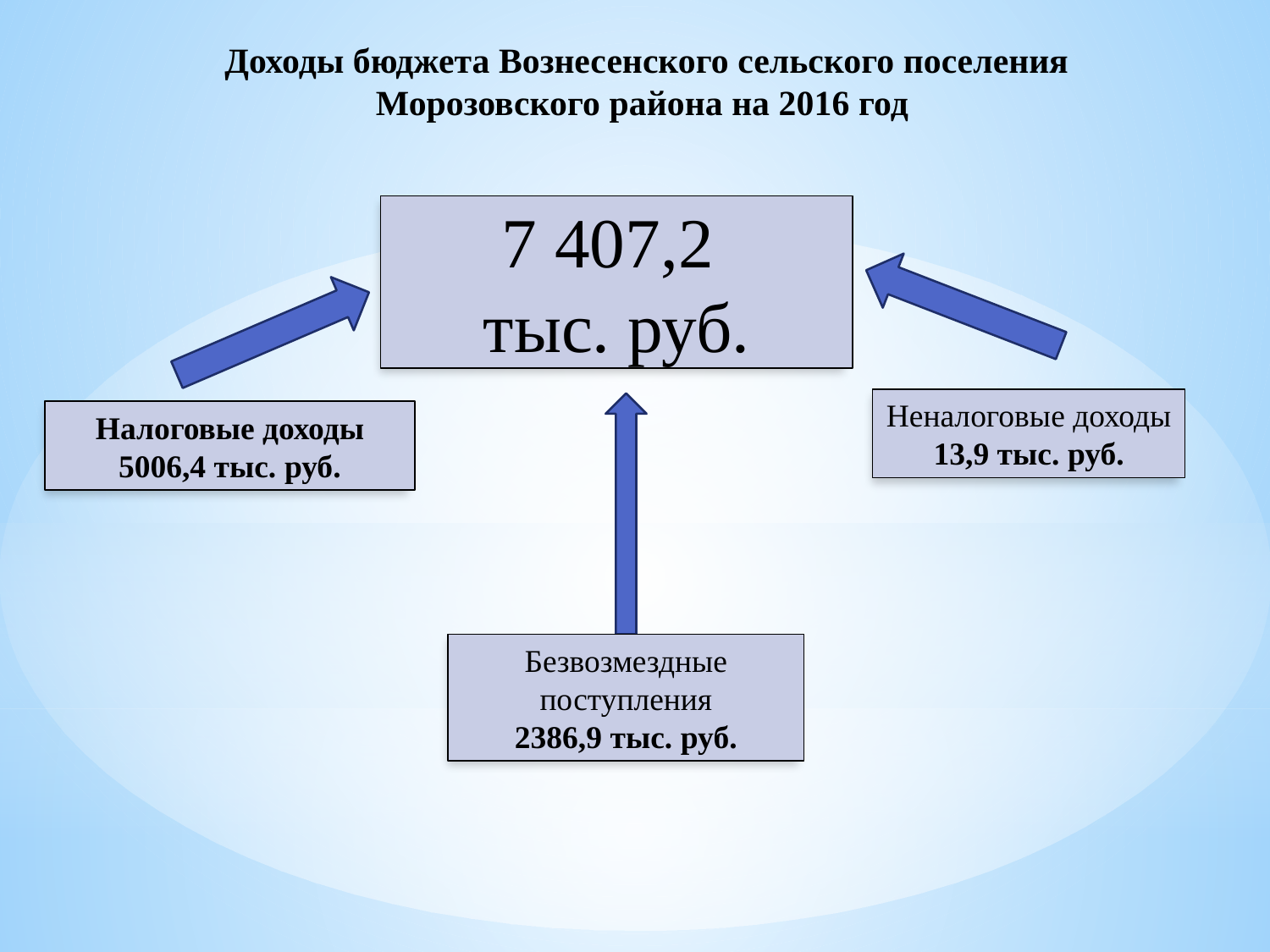

Доходы бюджета Вознесенского сельского поселения Морозовского района на 2016 год
7 407,2
тыс. руб.

Неналоговые доходы
13,9 тыс. руб.
Налоговые доходы 5006,4 тыс. руб.

Безвозмездные поступления
2386,9 тыс. руб.